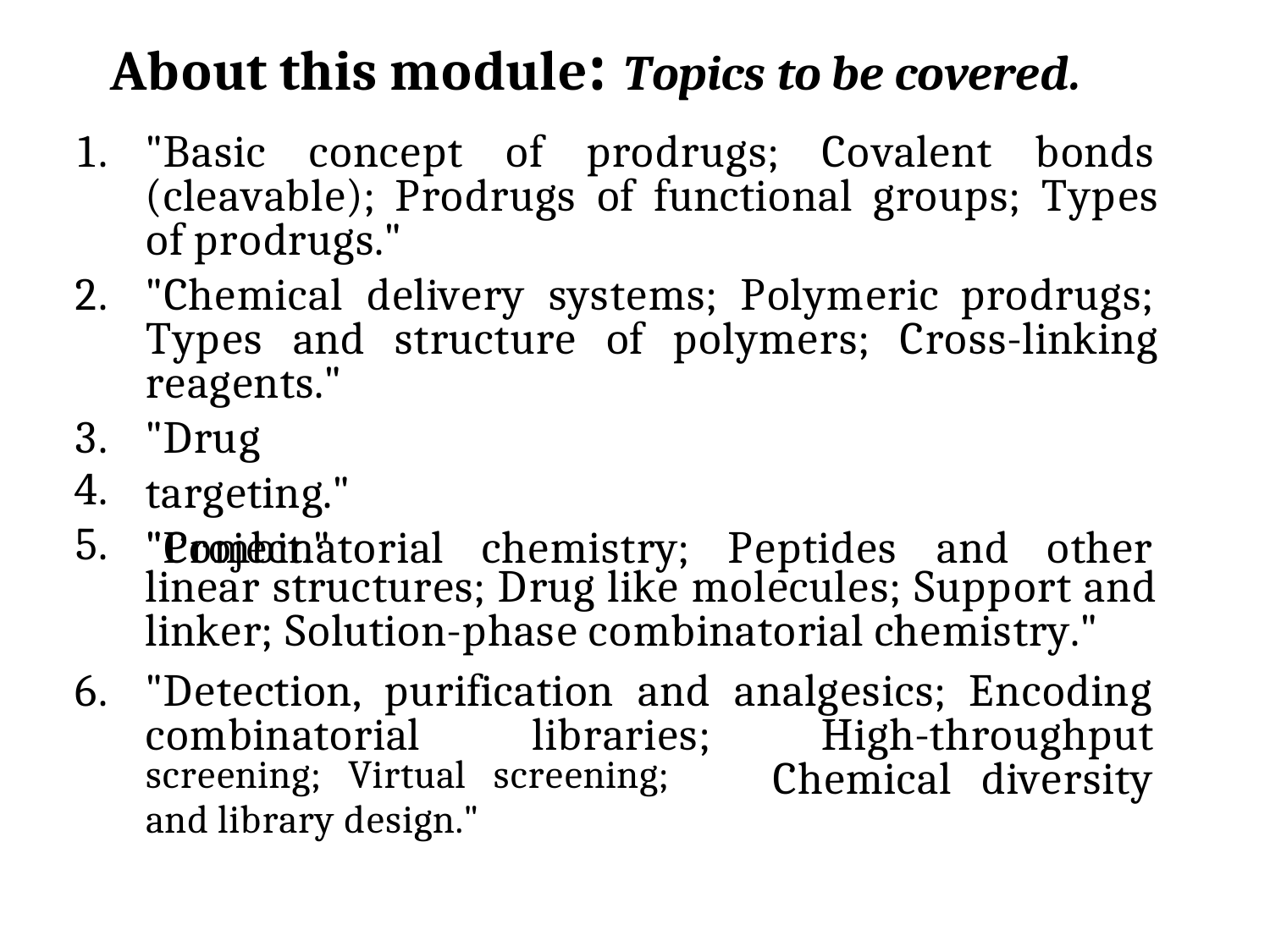

About this module: Topics to be covered.
1.
"Basic
concept
of    prodrugs;
Covalent    bonds
(cleavable); Prodrugs of functional groups; Types
of prodrugs."
2.
"Chemical
delivery
systems;
Polymeric
prodrugs;
Types  and  structure  of  polymers;  Cross-linking
reagents."
"Drug targeting." "Project."
3.
4.
5.
"Combinatorial
chemistry;
Peptides   and
other
linear structures; Drug like molecules; Support and linker; Solution-phase combinatorial chemistry."
6.
"Detection,
purification
and
analgesics;
Encoding
combinatorial
libraries;
High-throughput
screening;  Virtual  screening;
and library design."
Chemical  diversity